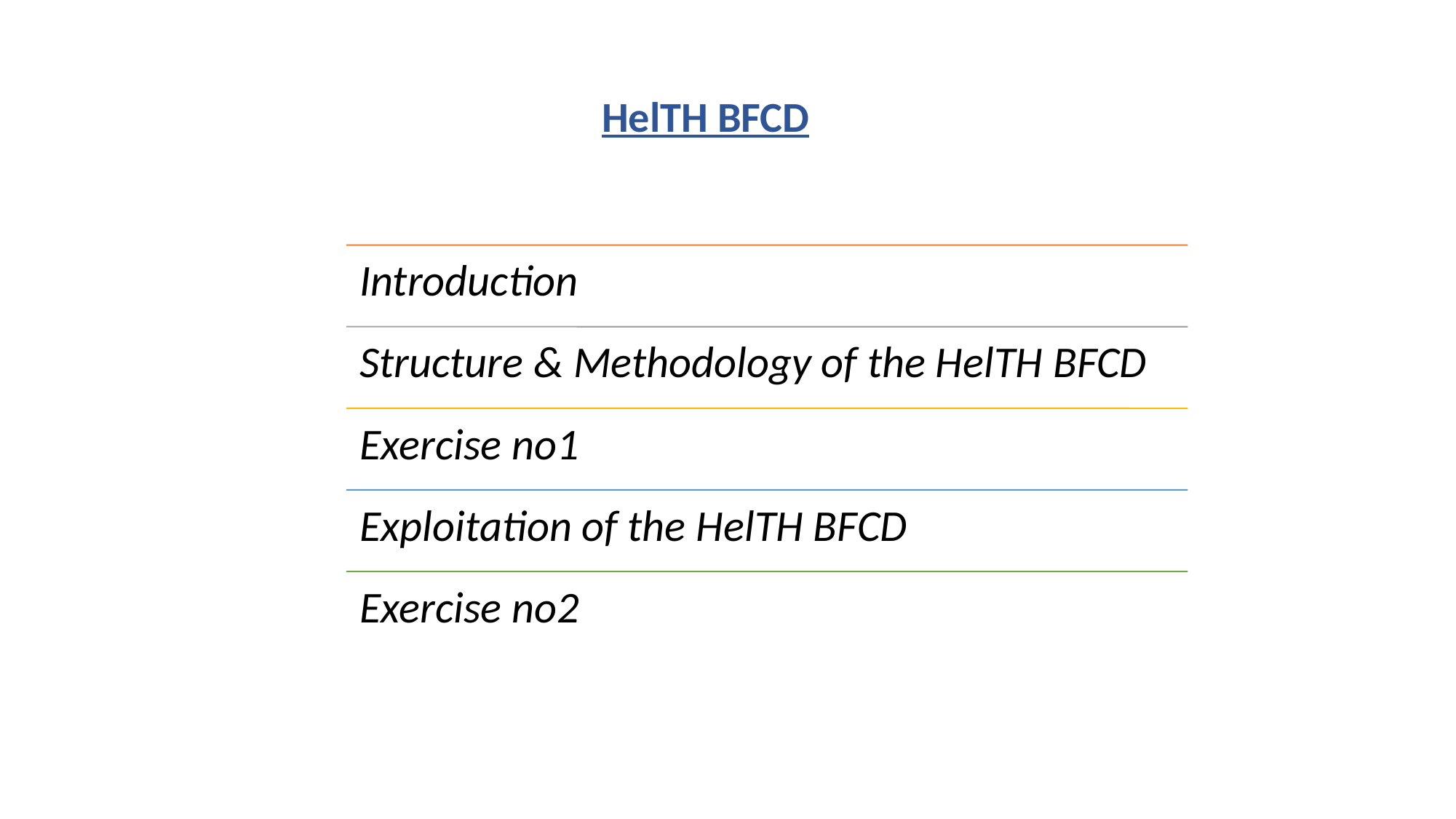

HelTH BFCD
Introduction
Structure & Methodology of the HelTH BFCD
Exercise no1
Exploitation of the HelTH BFCD
Exercise no2